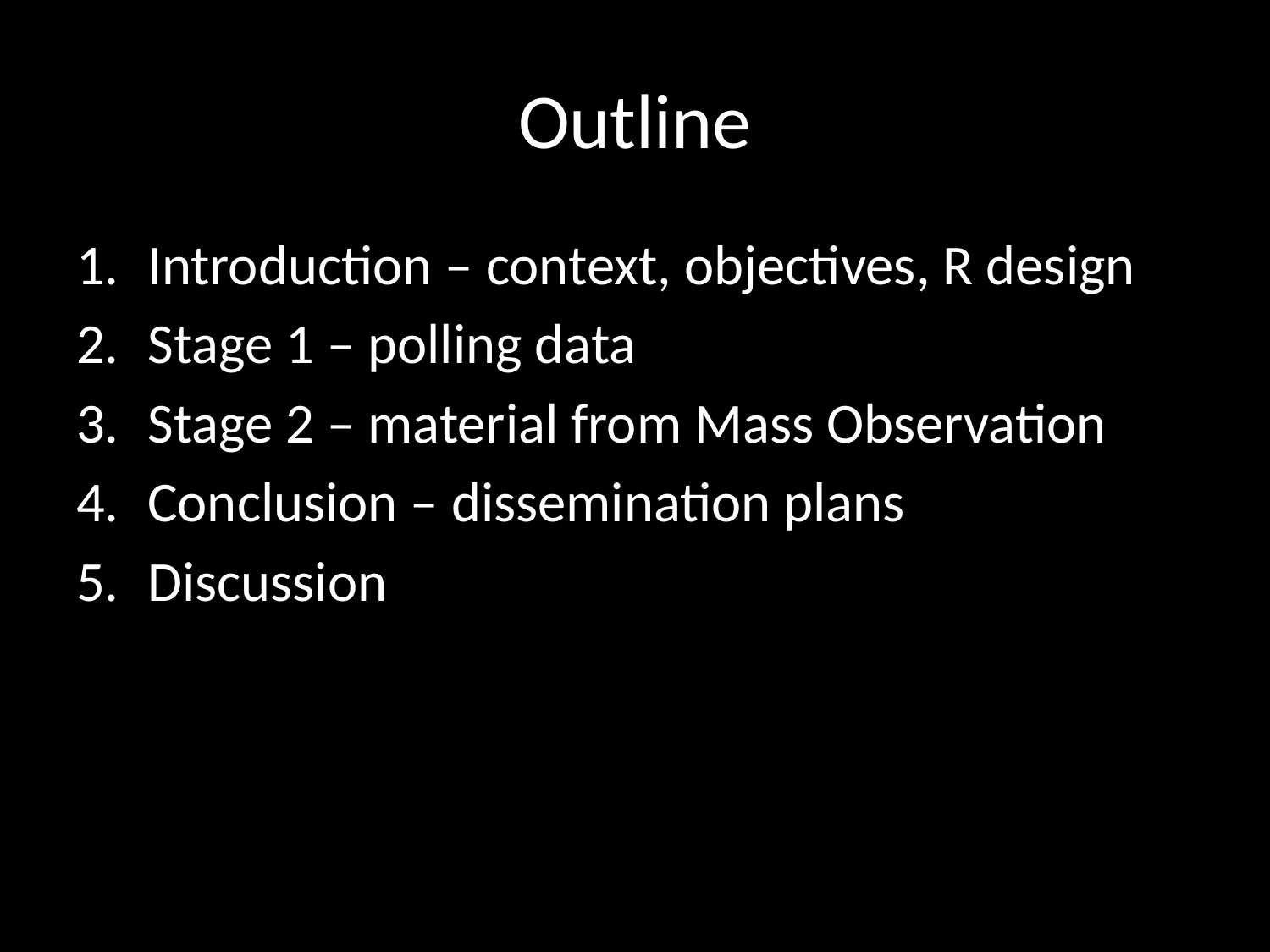

# Outline
Introduction – context, objectives, R design
Stage 1 – polling data
Stage 2 – material from Mass Observation
Conclusion – dissemination plans
Discussion